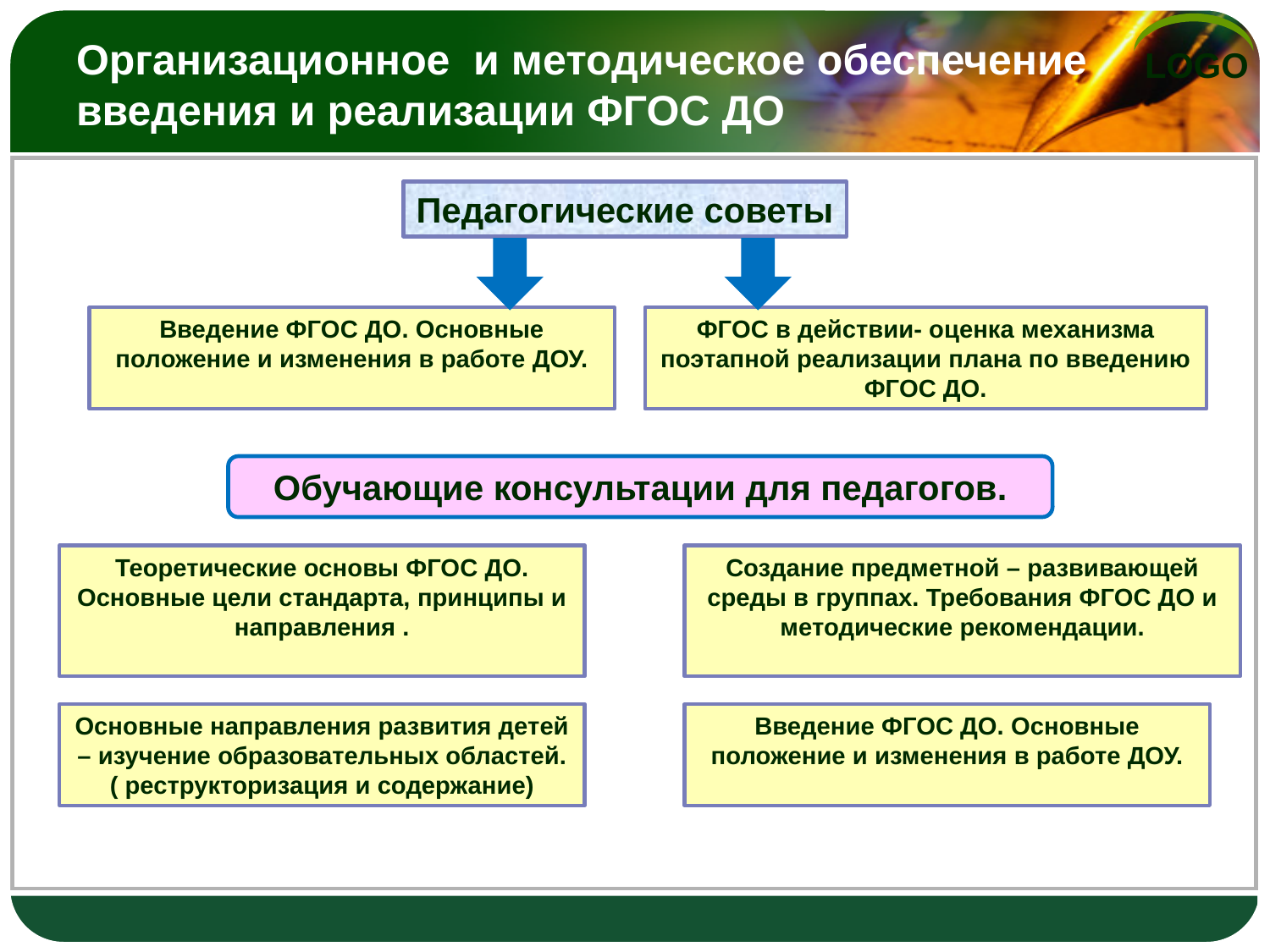

# Организационное  и методическое обеспечение введения и реализации ФГОС ДО

Педагогические советы

Введение ФГОС ДО. Основные положение и изменения в работе ДОУ.

ФГОС в действии- оценка механизма поэтапной реализации плана по введению ФГОС ДО.
Обучающие консультации для педагогов.

Теоретические основы ФГОС ДО.
Основные цели стандарта, принципы и направления .

Создание предметной – развивающей среды в группах. Требования ФГОС ДО и методические рекомендации.

Основные направления развития детей – изучение образовательных областей.
( реструкторизация и содержание)
Введение ФГОС ДО. Основные положение и изменения в работе ДОУ.